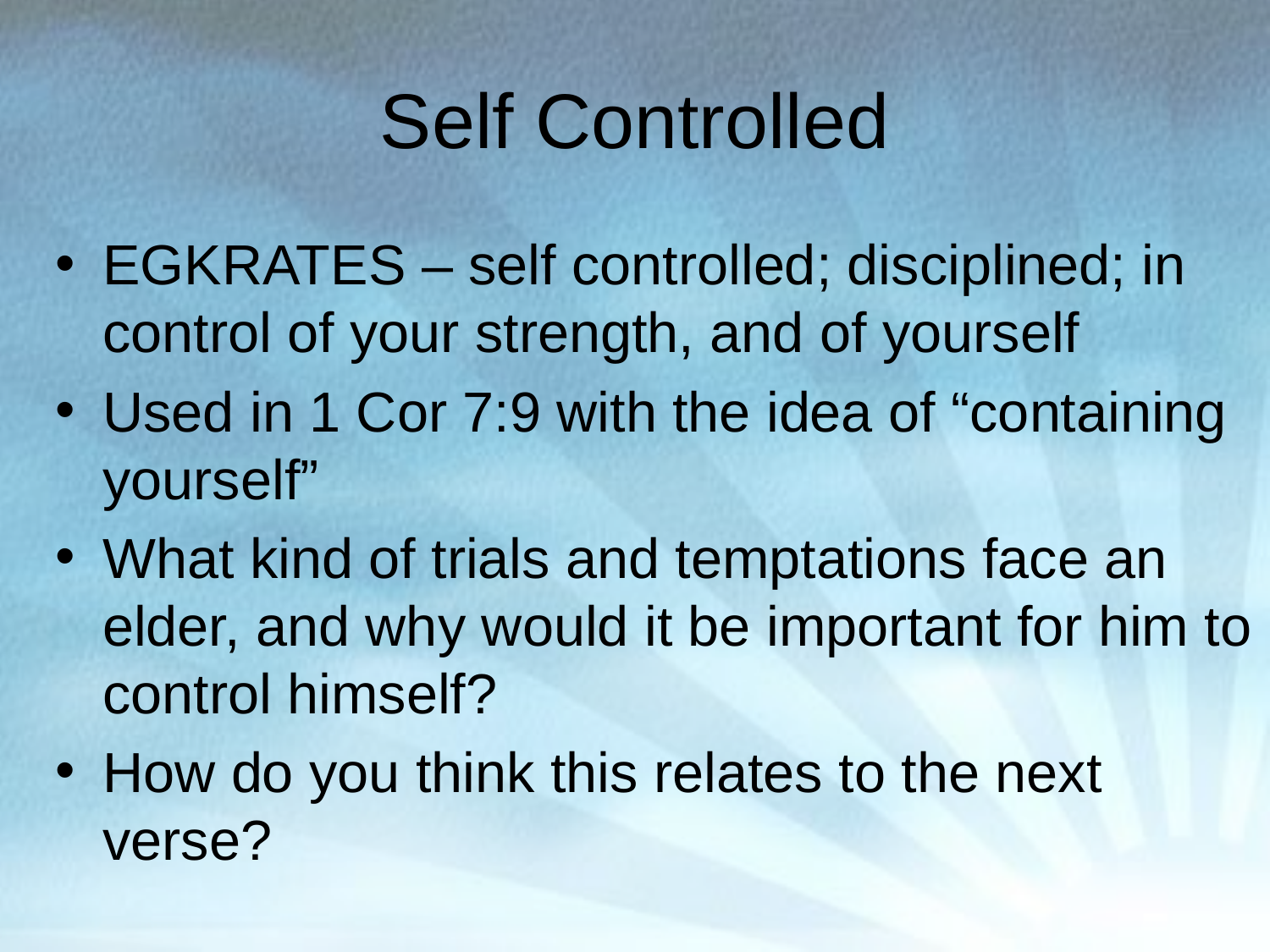

# Self Controlled
EGKRATES – self controlled; disciplined; in control of your strength, and of yourself
Used in 1 Cor 7:9 with the idea of “containing yourself”
What kind of trials and temptations face an elder, and why would it be important for him to control himself?
How do you think this relates to the next verse?